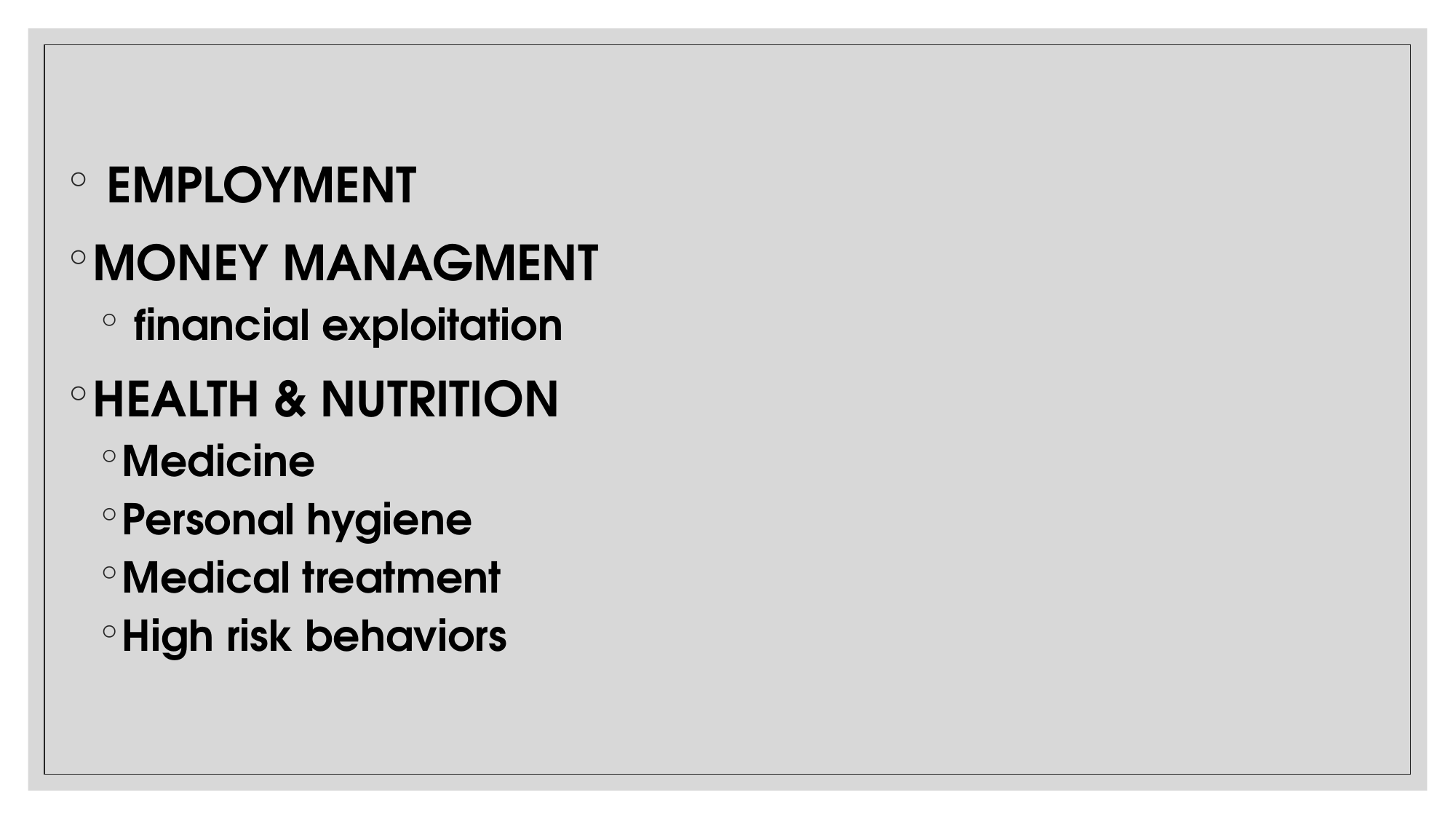

EMPLOYMENT
MONEY MANAGMENT
 financial exploitation
HEALTH & NUTRITION
Medicine
Personal hygiene
Medical treatment
High risk behaviors